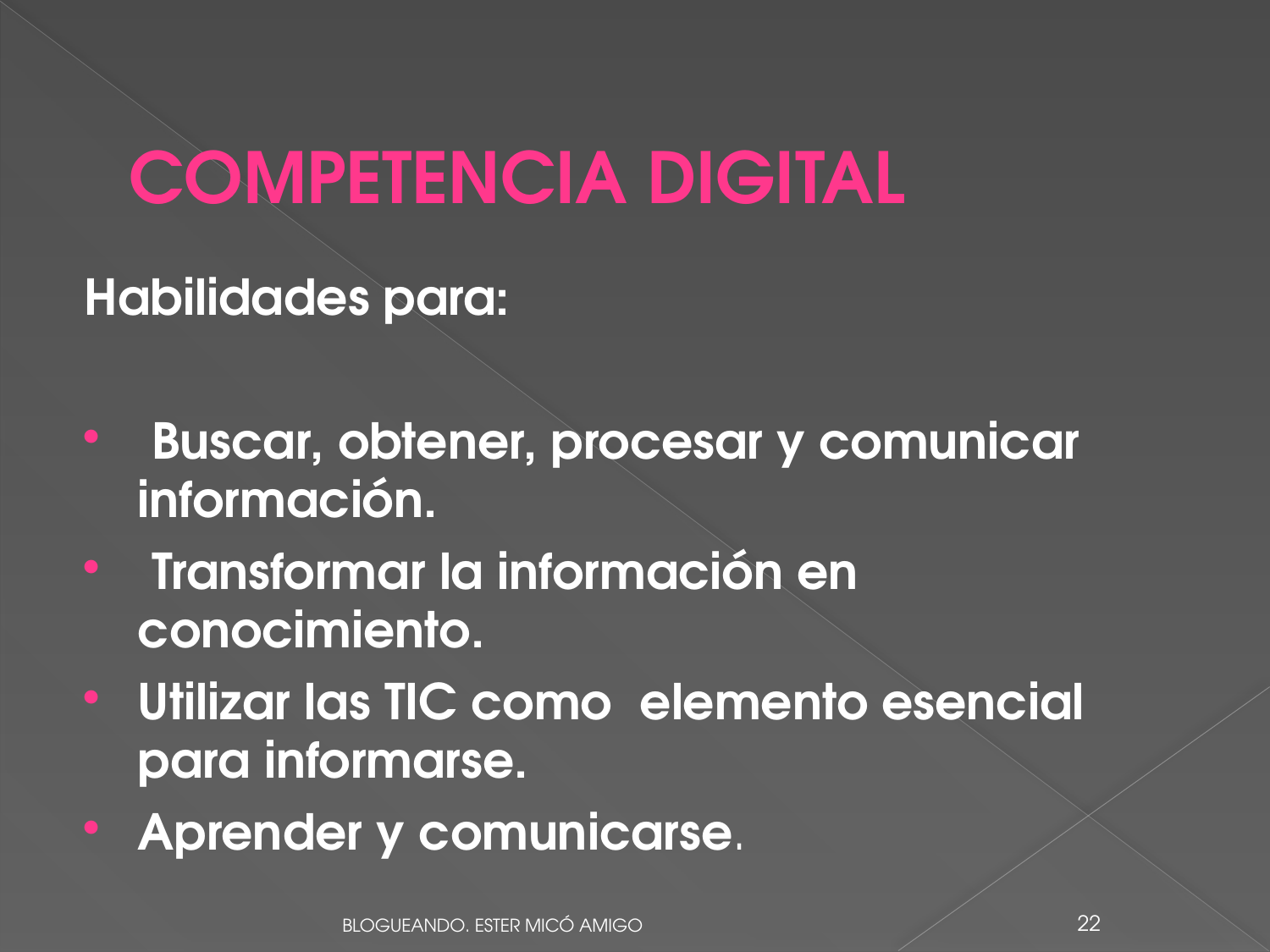

COMPETENCIA DIGITAL

Habilidades para:

 Buscar, obtener, procesar y comunicar información.
 Transformar la información en conocimiento.
Utilizar las TIC como  elemento esencial para informarse.
Aprender y comunicarse.

22
BLOGUEANDO. ESTER MICÓ AMIGO